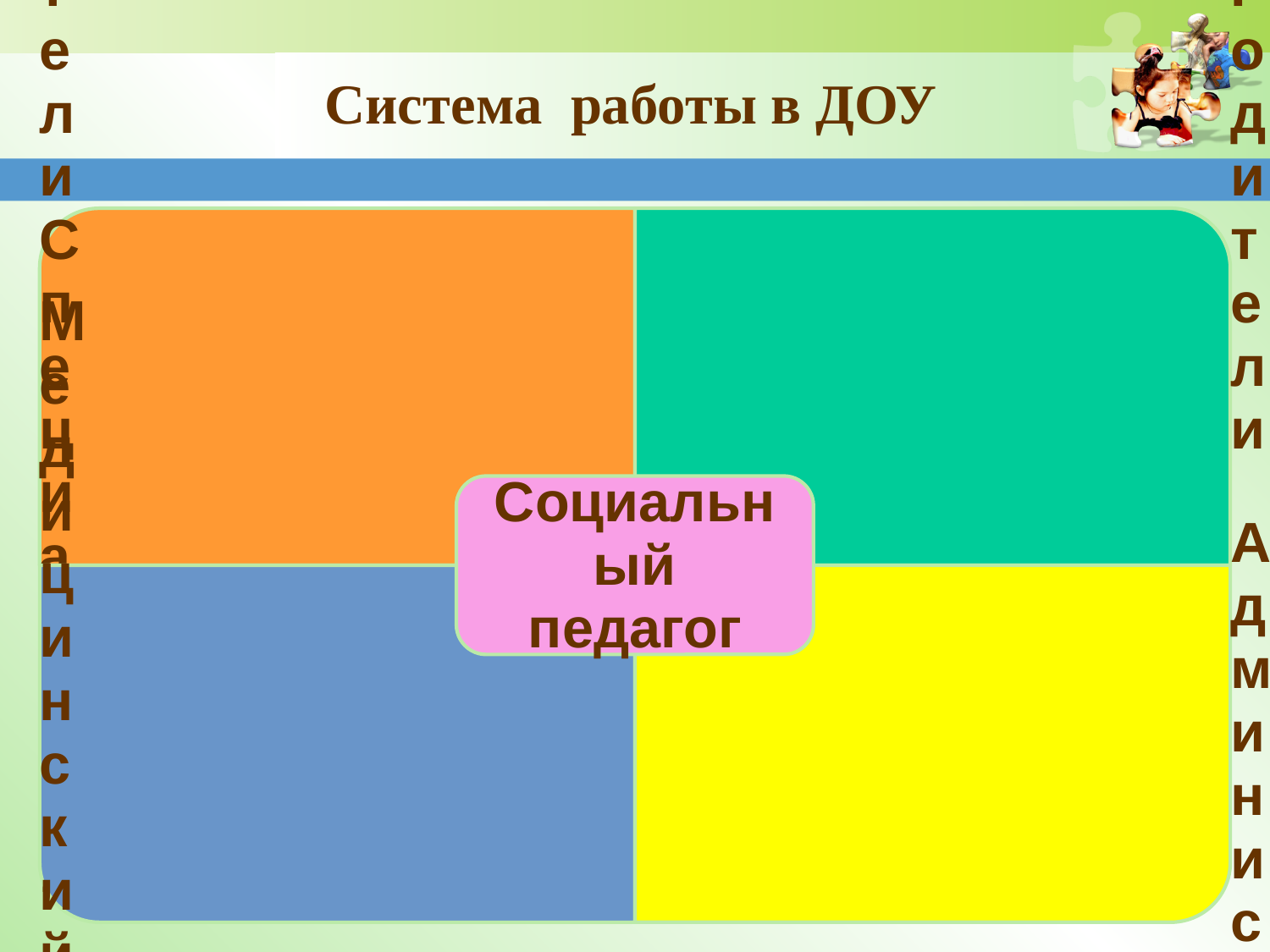

# Система  работы в ДОУ
Социальный педагог
Родители